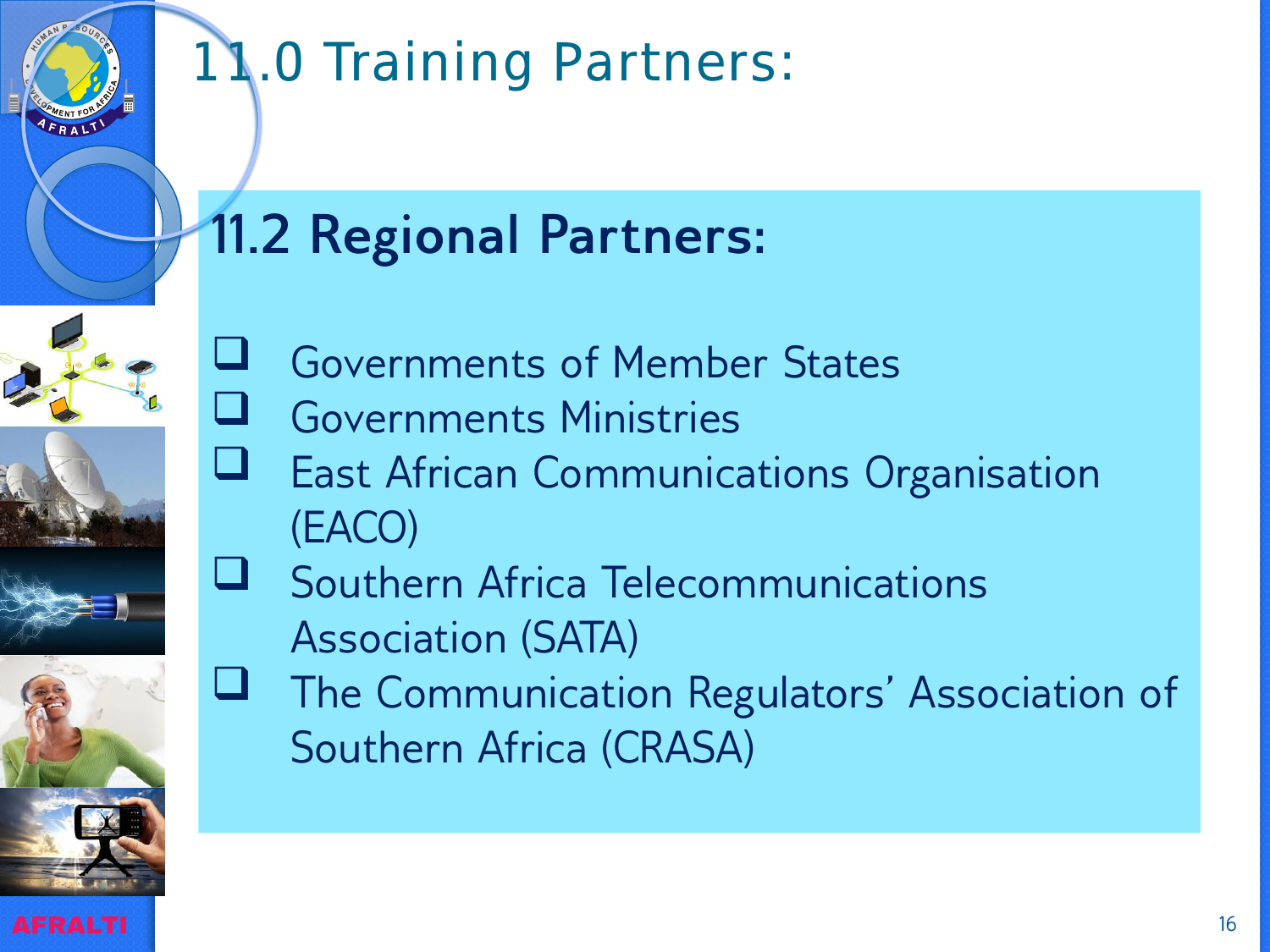

11.0 Training Partners:
11.2 Regional Partners:

Governments of Member States
Governments Ministries
East African Communications Organisation (EACO)
Southern Africa Telecommunications Association (SATA)
The Communication Regulators’ Association of Southern Africa (CRASA)

16